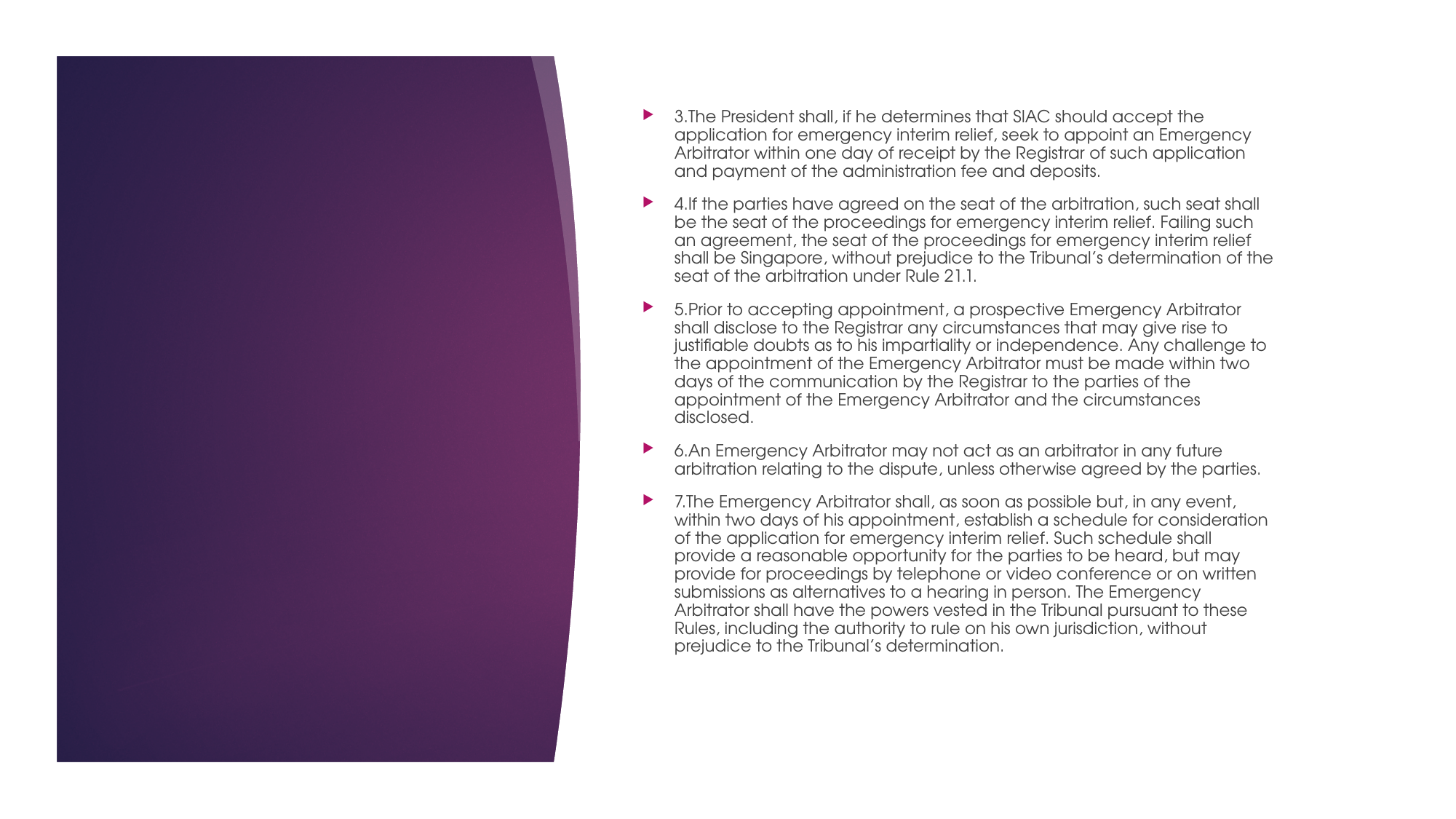

3.The President shall, if he determines that SIAC should accept the application for emergency interim relief, seek to appoint an Emergency Arbitrator within one day of receipt by the Registrar of such application and payment of the administration fee and deposits.
4.If the parties have agreed on the seat of the arbitration, such seat shall be the seat of the proceedings for emergency interim relief. Failing such an agreement, the seat of the proceedings for emergency interim relief shall be Singapore, without prejudice to the Tribunal’s determination of the seat of the arbitration under Rule 21.1.
5.Prior to accepting appointment, a prospective Emergency Arbitrator shall disclose to the Registrar any circumstances that may give rise to justifiable doubts as to his impartiality or independence. Any challenge to the appointment of the Emergency Arbitrator must be made within two days of the communication by the Registrar to the parties of the appointment of the Emergency Arbitrator and the circumstances disclosed.
6.An Emergency Arbitrator may not act as an arbitrator in any future arbitration relating to the dispute, unless otherwise agreed by the parties.
7.The Emergency Arbitrator shall, as soon as possible but, in any event, within two days of his appointment, establish a schedule for consideration of the application for emergency interim relief. Such schedule shall provide a reasonable opportunity for the parties to be heard, but may provide for proceedings by telephone or video conference or on written submissions as alternatives to a hearing in person. The Emergency Arbitrator shall have the powers vested in the Tribunal pursuant to these Rules, including the authority to rule on his own jurisdiction, without prejudice to the Tribunal’s determination.